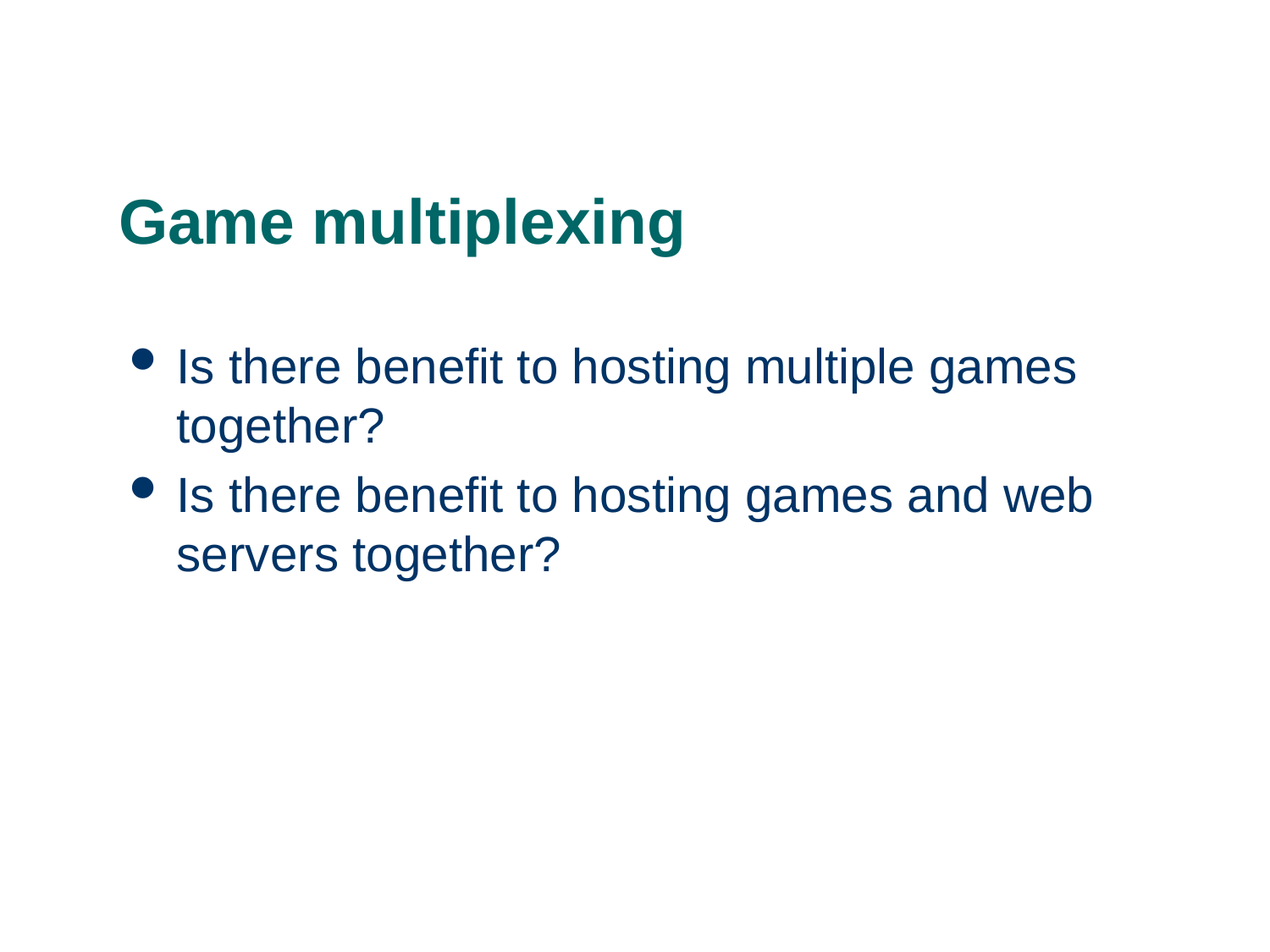

# Game multiplexing
Is there benefit to hosting multiple games together?
Is there benefit to hosting games and web servers together?

16